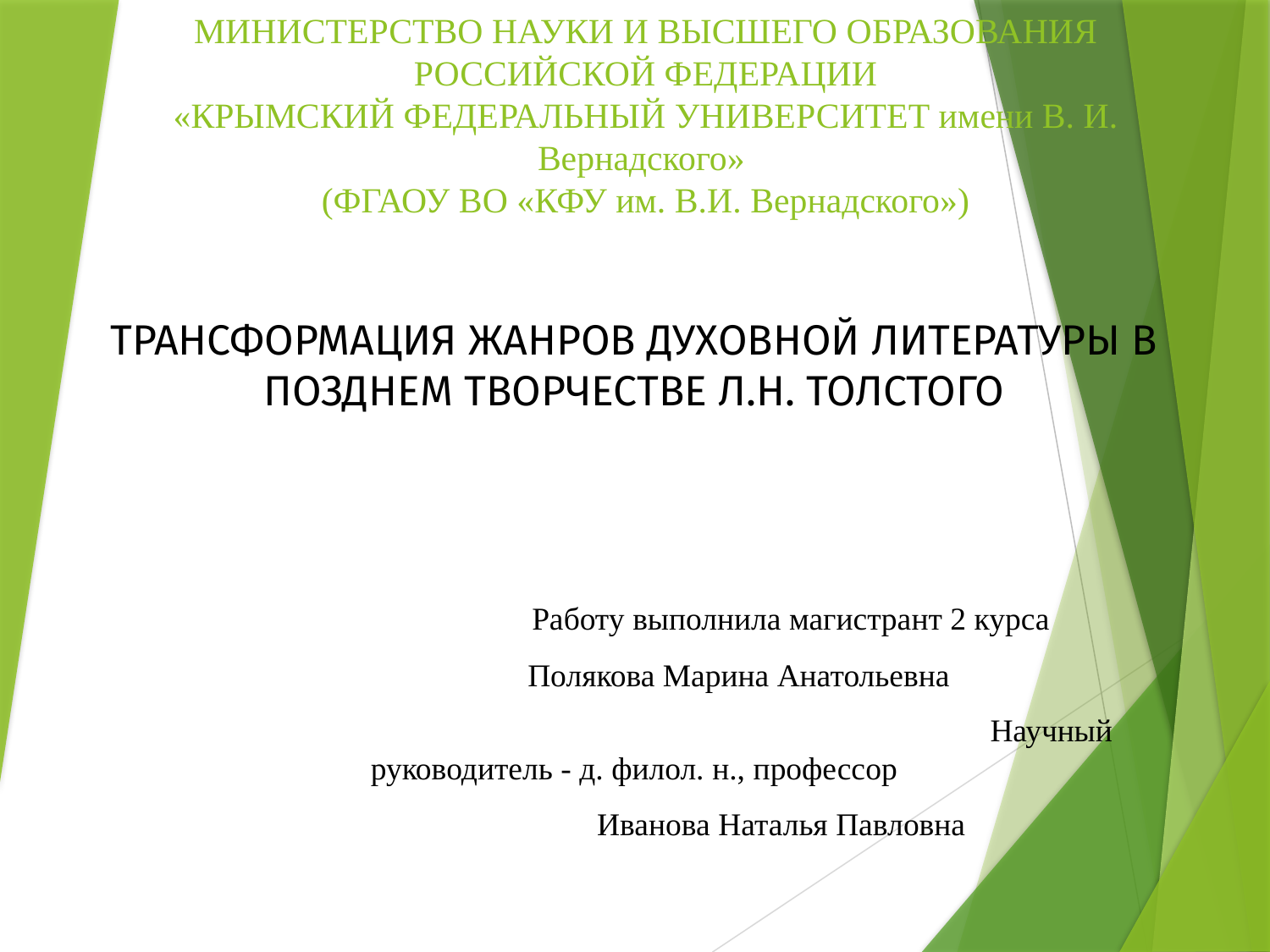

# МИНИСТЕРСТВО НАУКИ И ВЫСШЕГО ОБРАЗОВАНИЯ РОССИЙСКОЙ ФЕДЕРАЦИИ «КРЫМСКИЙ ФЕДЕРАЛЬНЫЙ УНИВЕРСИТЕТ имени В. И. Вернадского» (ФГАОУ ВО «КФУ им. В.И. Вернадского»)
ТРАНСФОРМАЦИЯ ЖАНРОВ ДУХОВНОЙ ЛИТЕРАТУРЫ В ПОЗДНЕМ ТВОРЧЕСТВЕ Л.Н. ТОЛСТОГО

                                       Работу выполнила магистрант 2 курса
                           Полякова Марина Анатольевна
						         Научный руководитель - д. филол. н., профессор
 		     Иванова Наталья Павловна